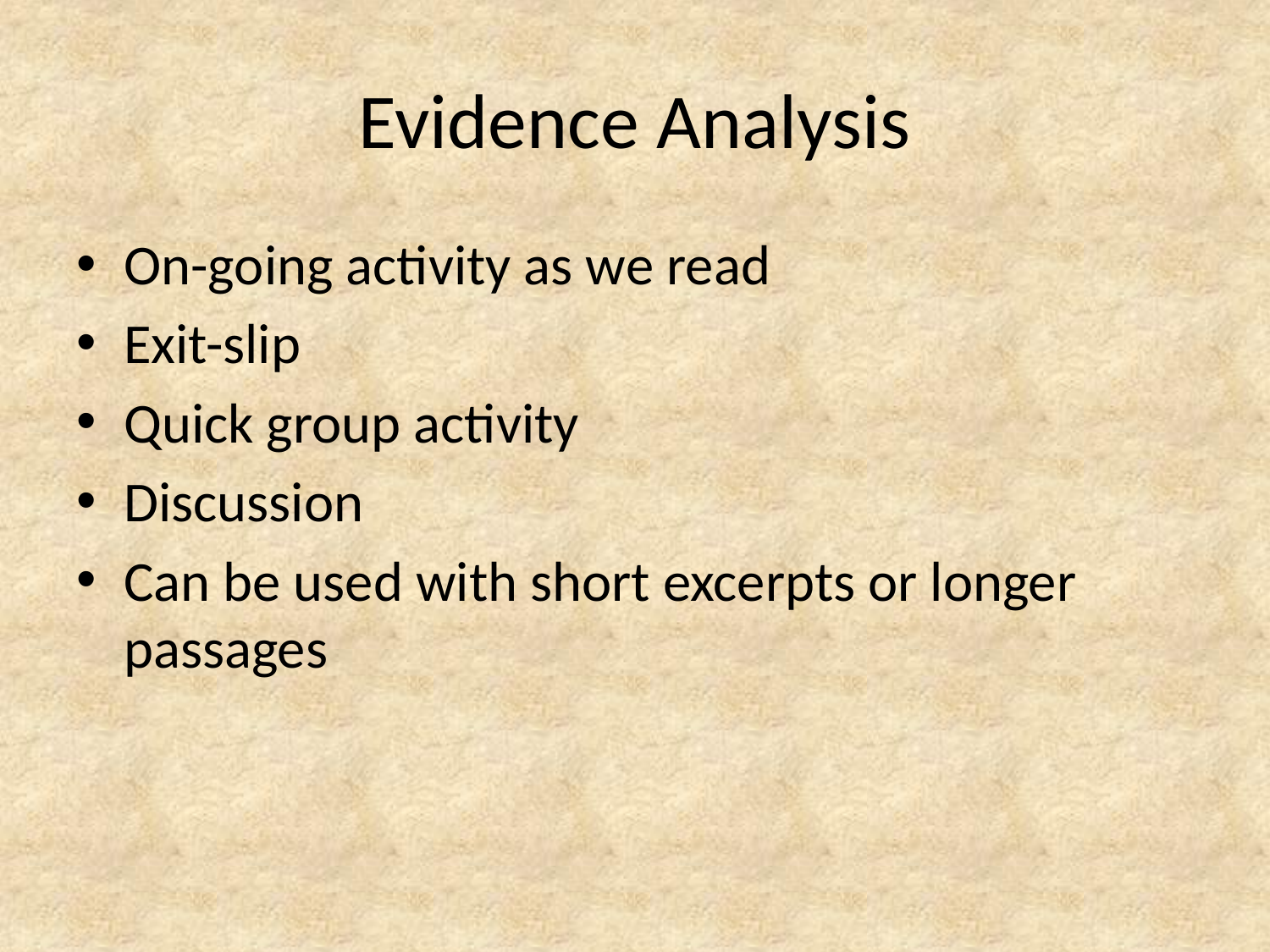

# Evidence Analysis
On-going activity as we read
Exit-slip
Quick group activity
Discussion
Can be used with short excerpts or longer passages